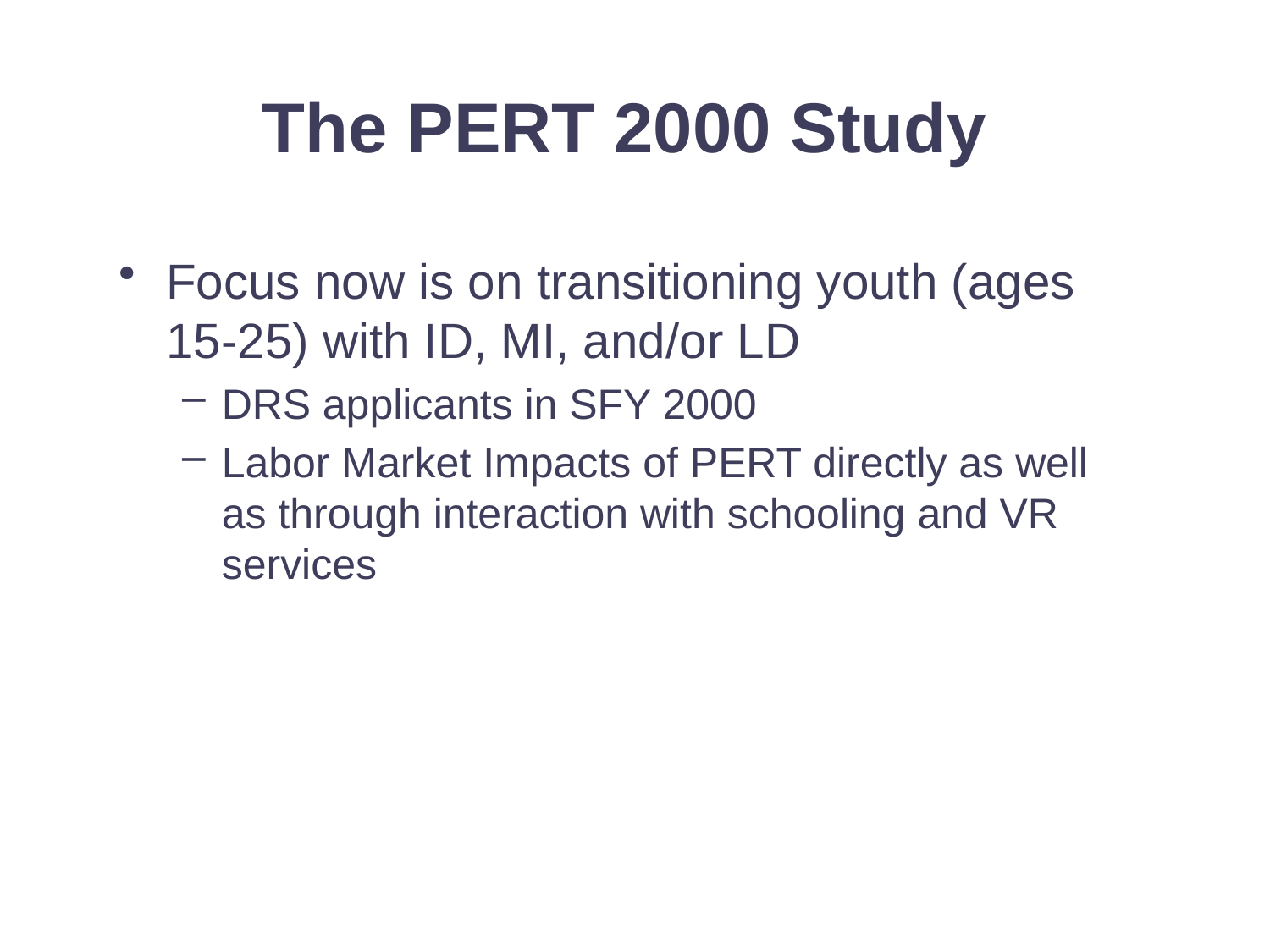

The PERT 2000 Study
Focus now is on transitioning youth (ages 15-25) with ID, MI, and/or LD
DRS applicants in SFY 2000
Labor Market Impacts of PERT directly as well as through interaction with schooling and VR services